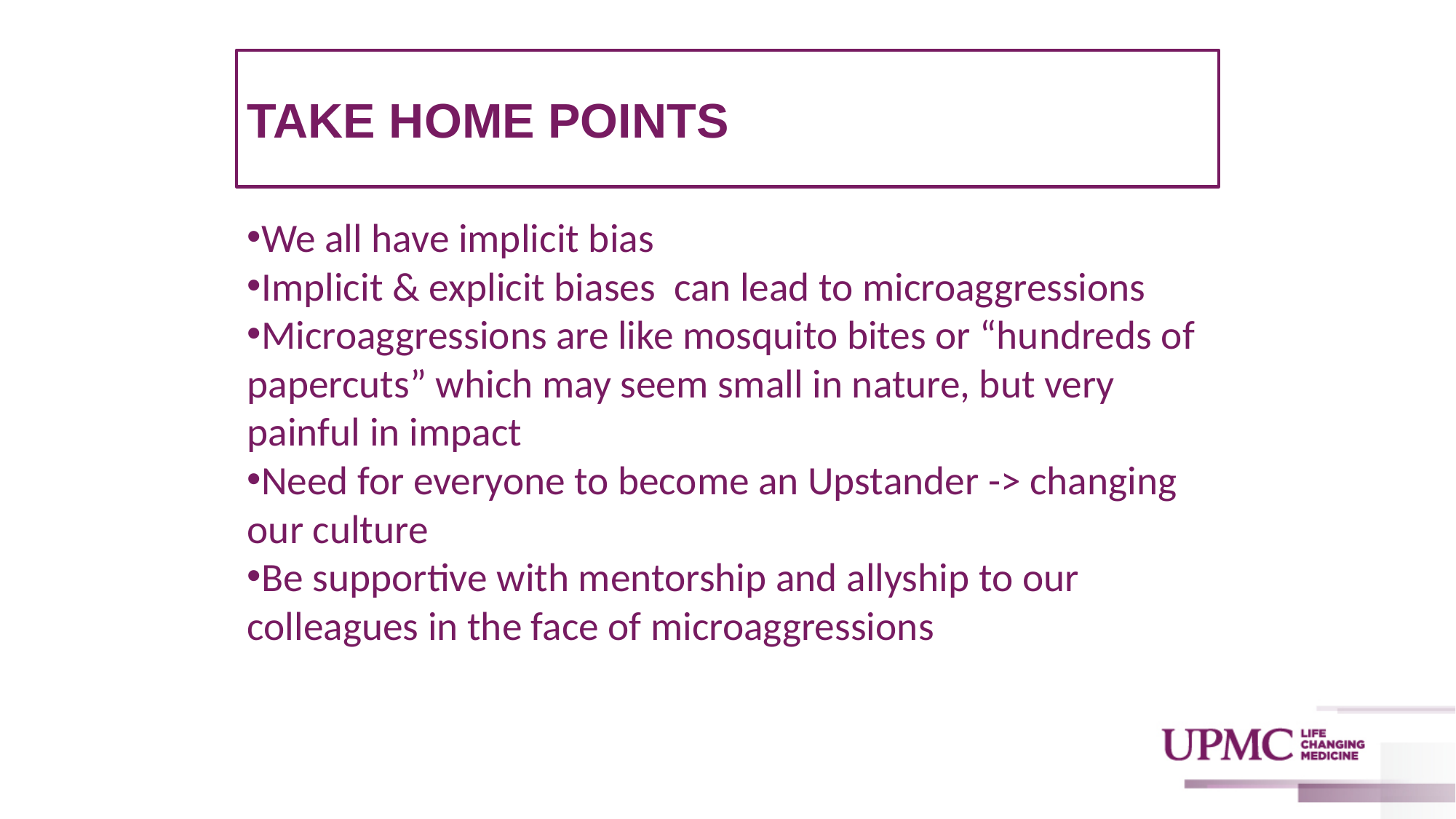

# TAKE HOME POINTS
We all have implicit bias
Implicit & explicit biases  can lead to microaggressions
Microaggressions are like mosquito bites or “hundreds of papercuts” which may seem small in nature, but very painful in impact
Need for everyone to become an Upstander -> changing our culture
Be supportive with mentorship and allyship to our colleagues in the face of microaggressions